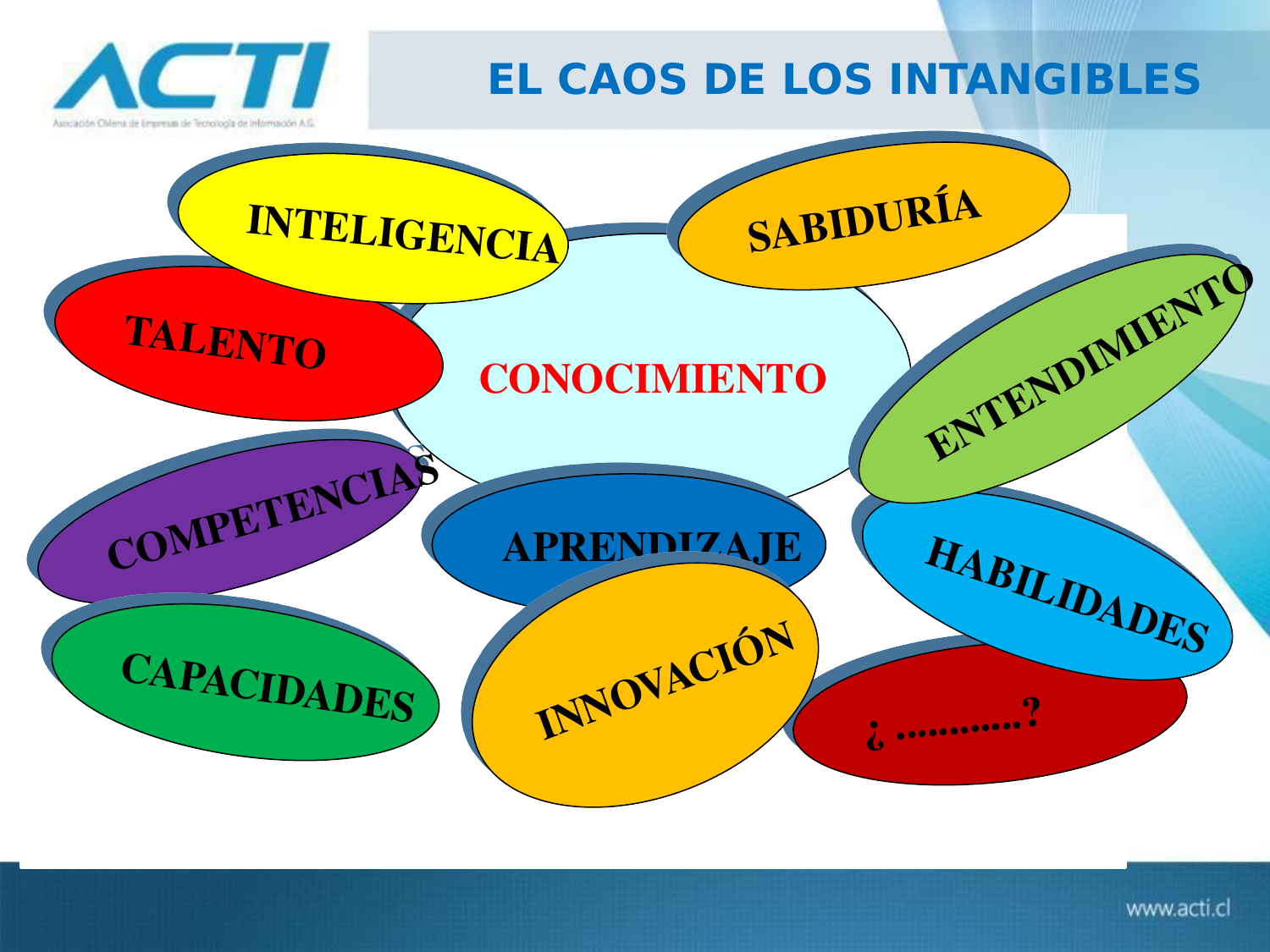

EL CAOS DE LOS INTANGIBLES
SABIDURÍA
INTELIGENCIA

CONOCIMIENTO
TALENTO
ENTENDIMIENTO
COMPETENCIAS
APRENDIZAJE
HABILIDADES
INNOVACIÓN
CAPACIDADES
¿ ............?